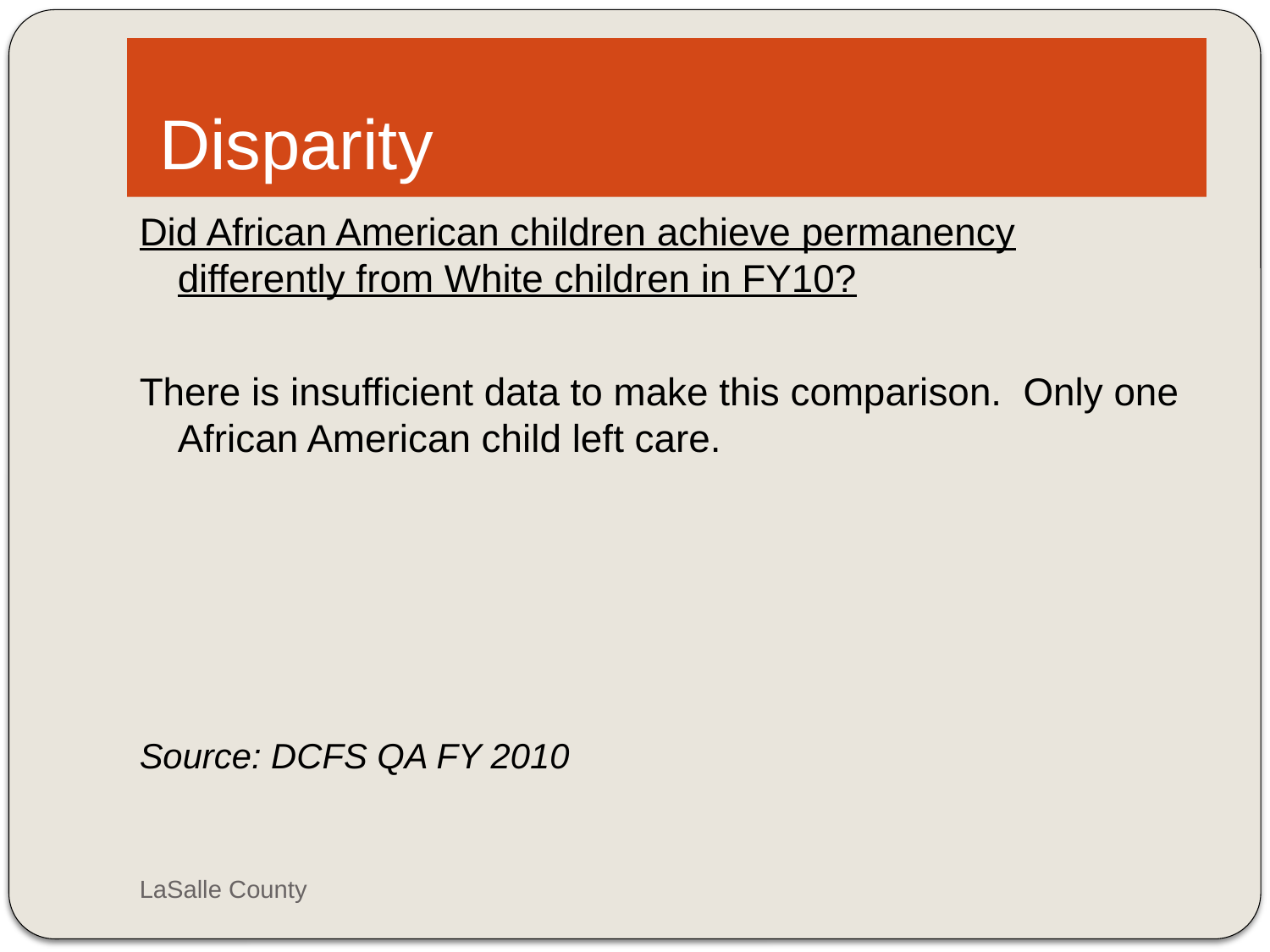

# Disparity
Did African American children achieve permanency differently from White children in FY10?

There is insufficient data to make this comparison.  Only one African American child left care.

Source: DCFS QA FY 2010

LaSalle County